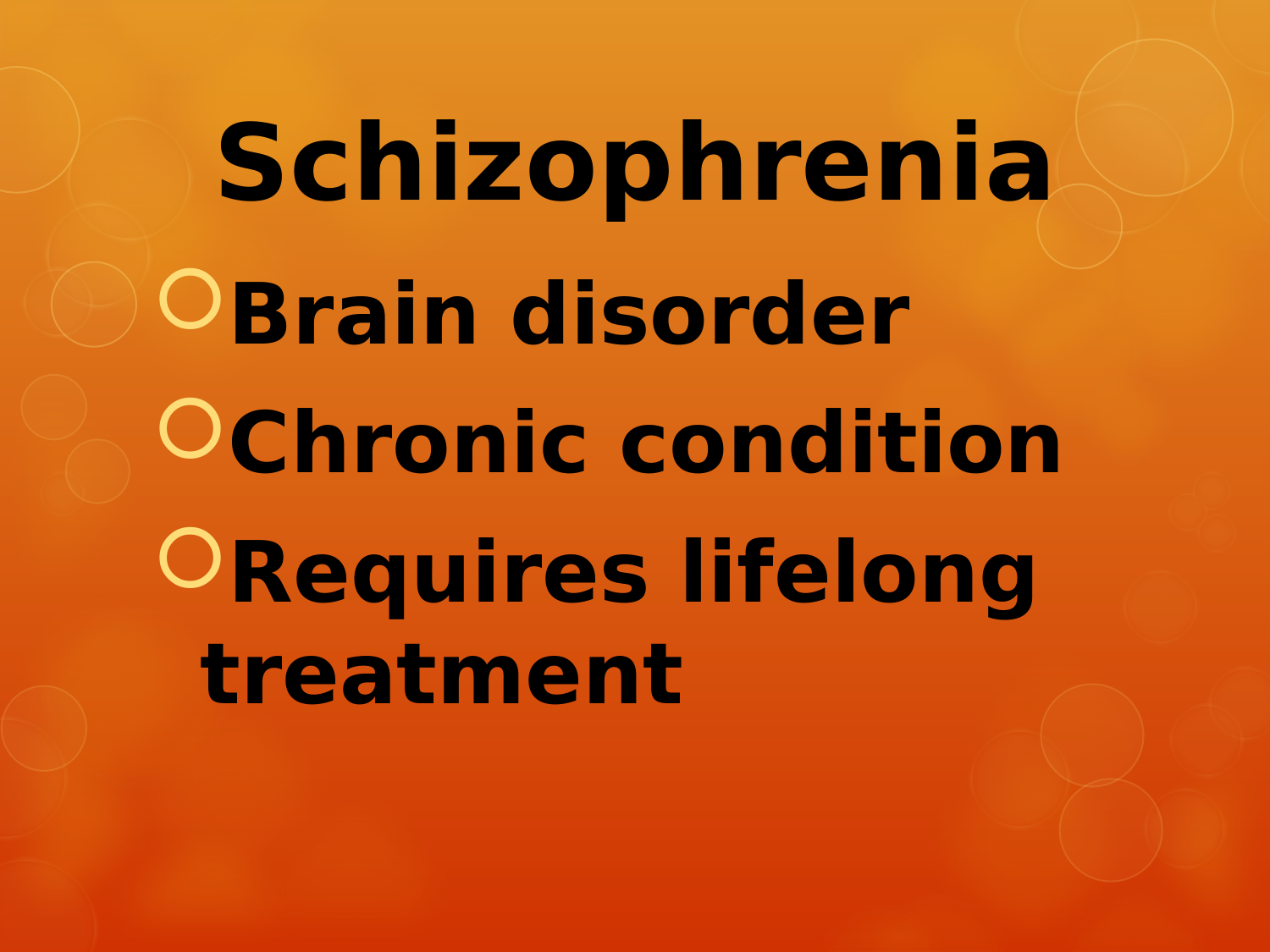

# Schizophrenia
Brain disorder
Chronic condition
Requires lifelong treatment